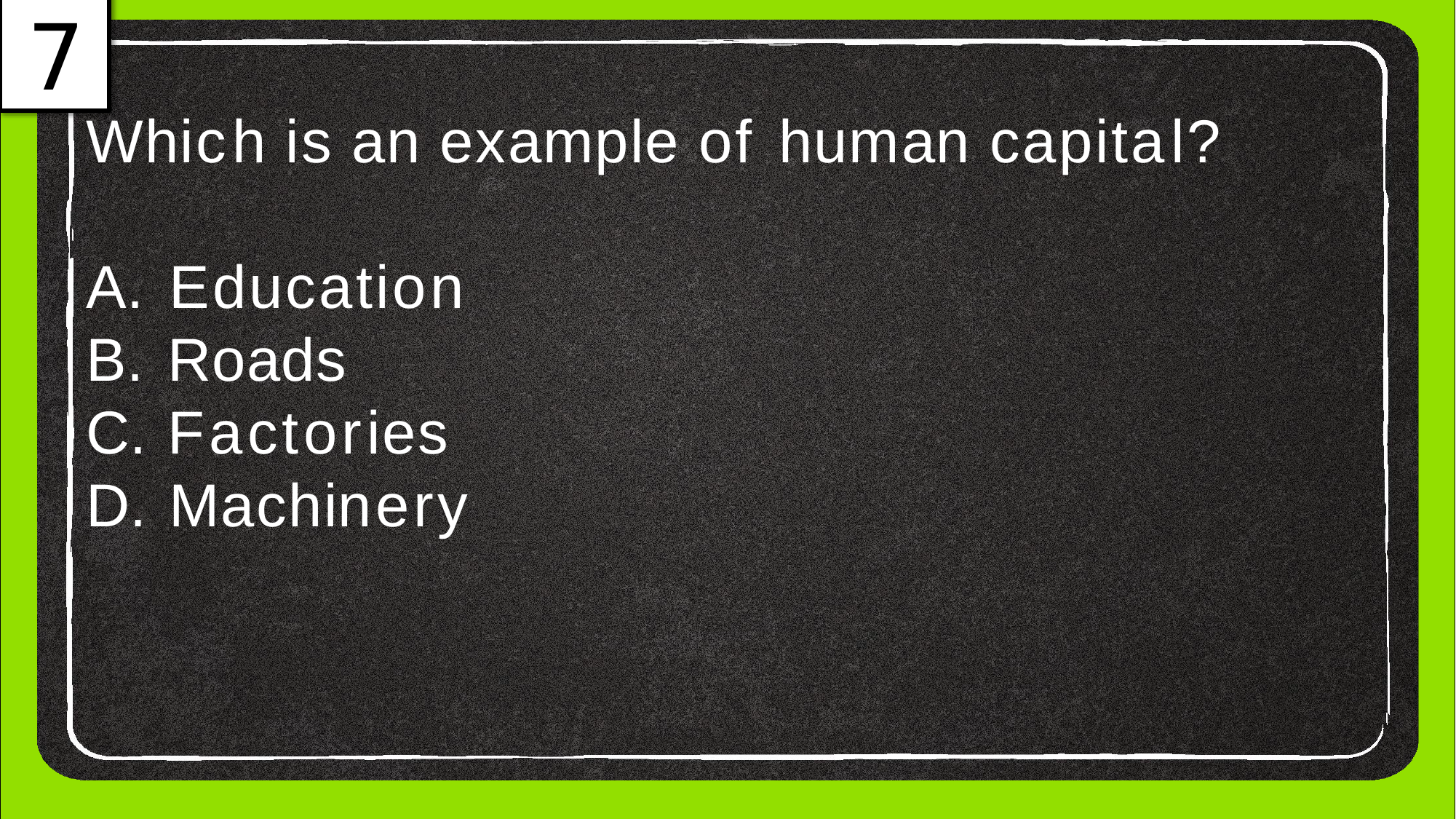

7

# Which is an example of human capital?
Education
Roads
Factories
Machinery